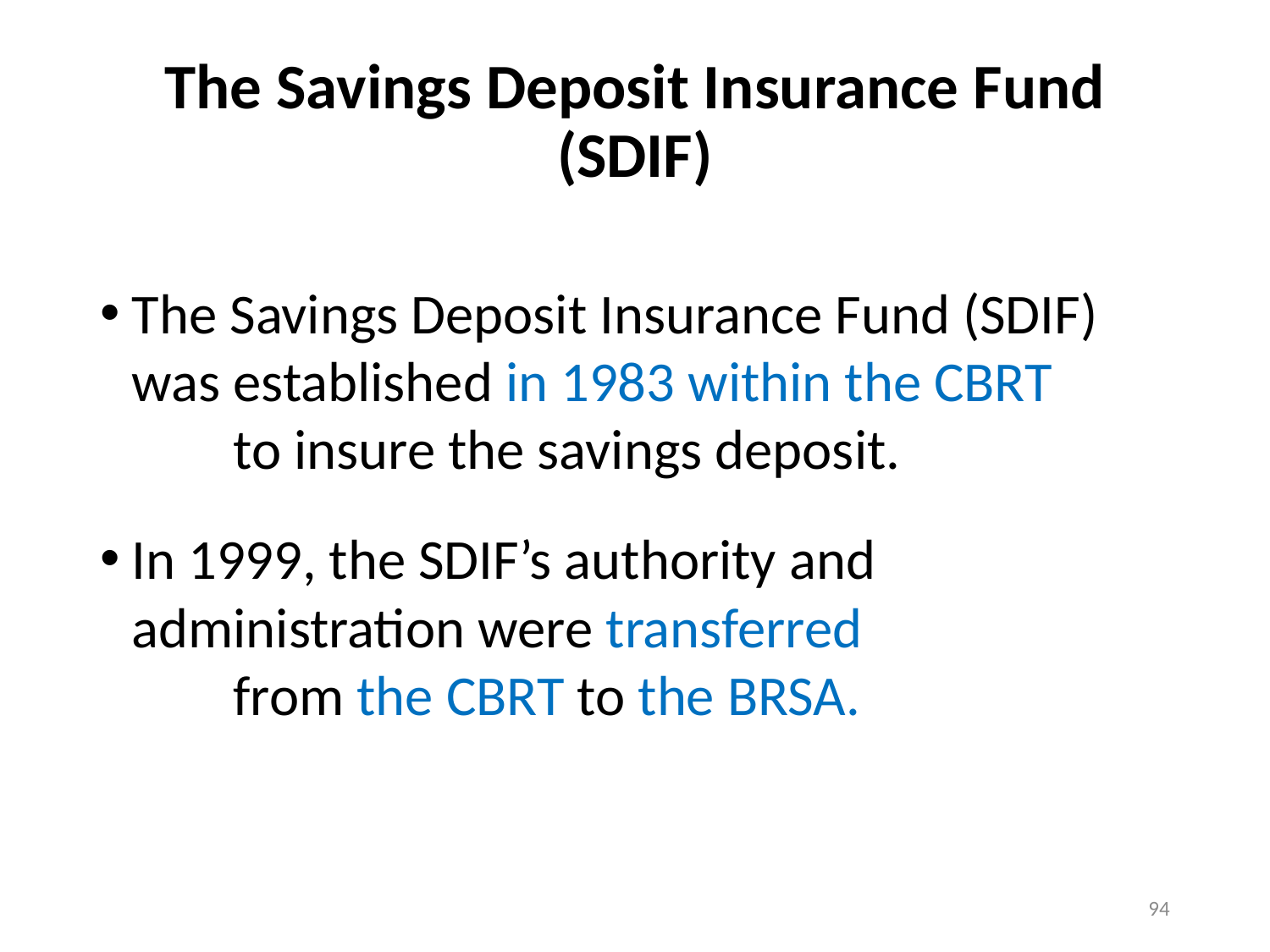

# The Savings Deposit Insurance Fund (SDIF)
The Savings Deposit Insurance Fund (SDIF) was established in 1983 within the CBRT                  to insure the savings deposit.
In 1999, the SDIF’s authority and administration were transferred                                 from the CBRT to the BRSA.

94